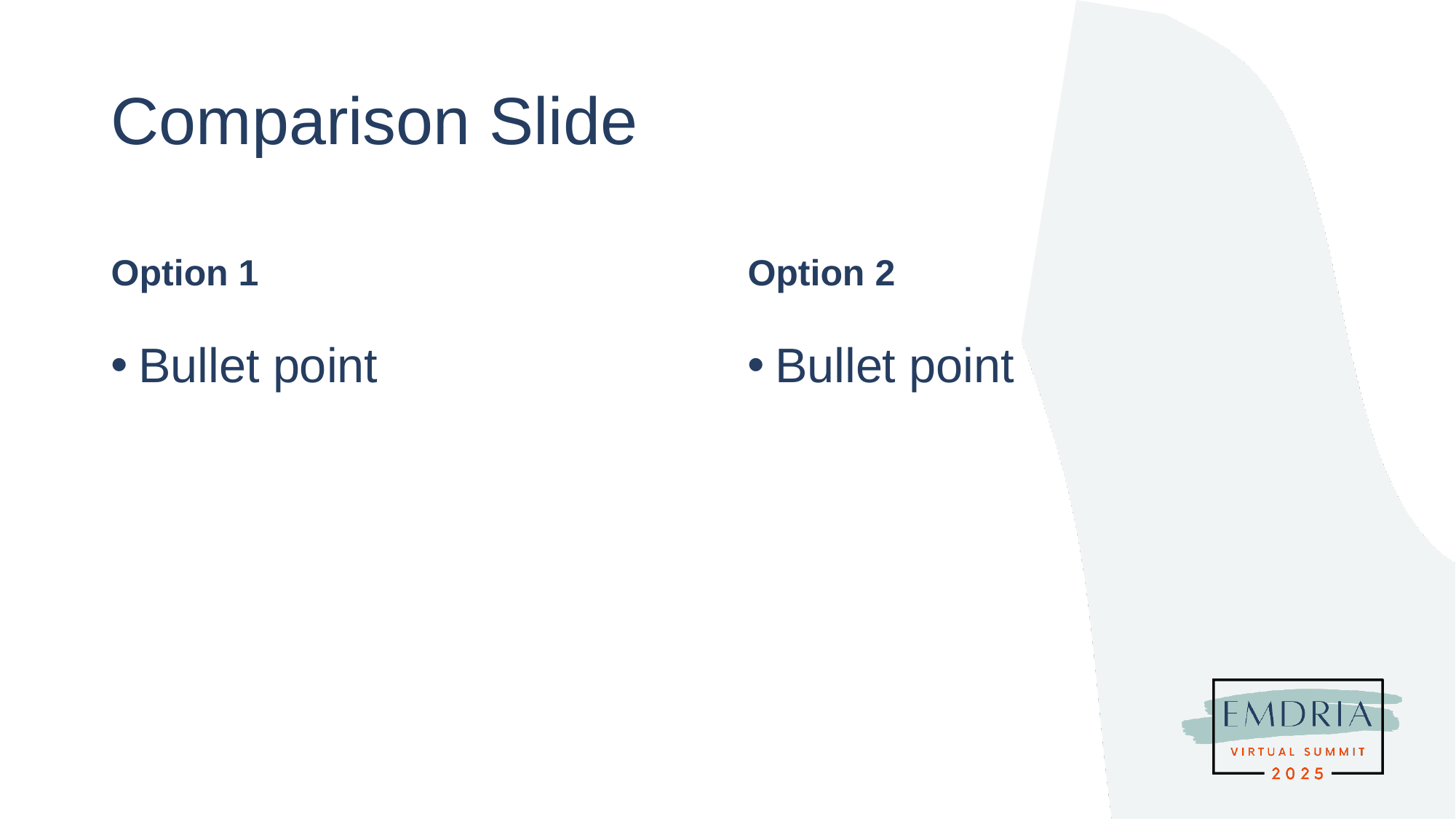

# Comparison Slide
Option 1
Option 2
Bullet point
Bullet point